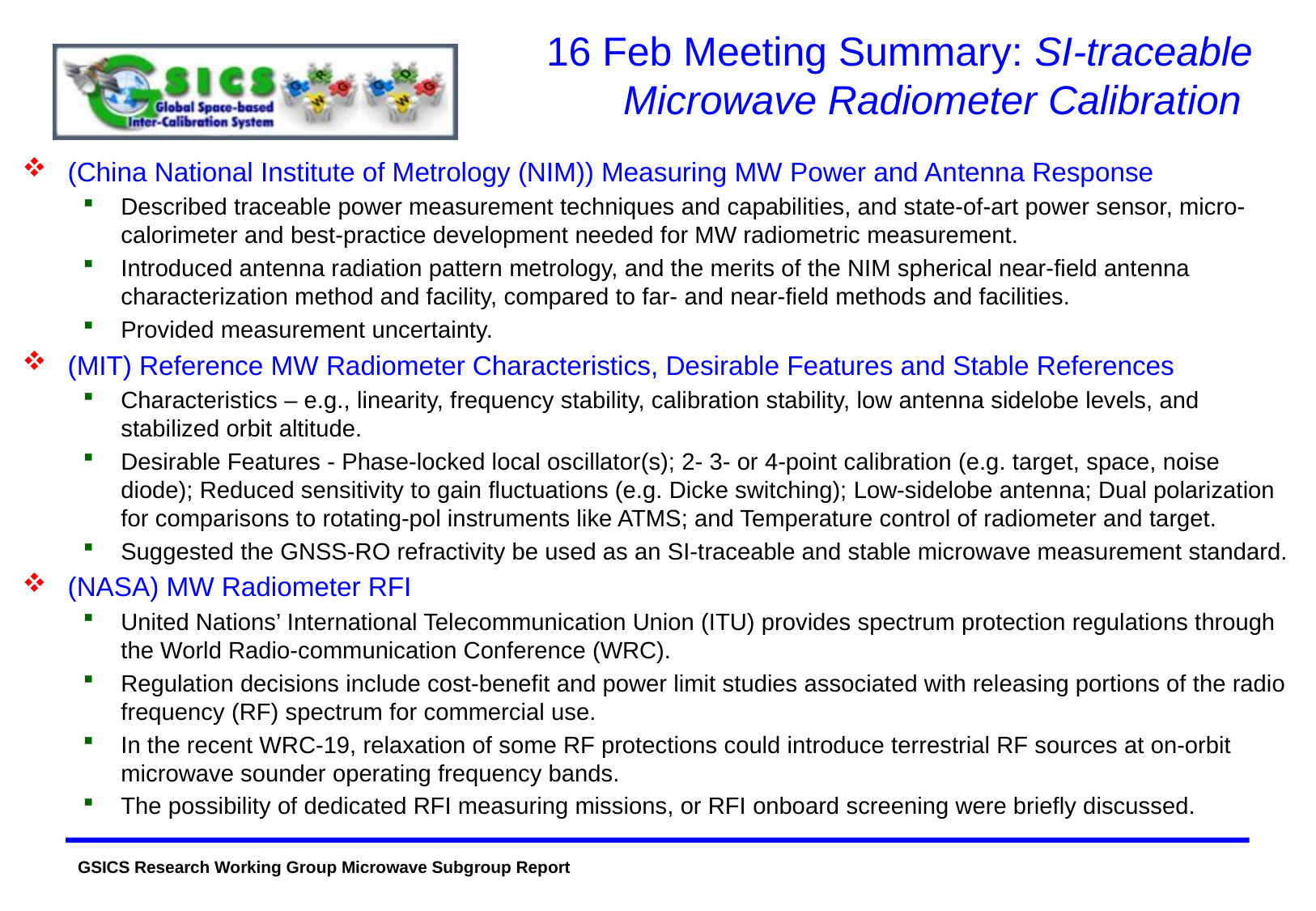

# 16 Feb Meeting Summary: SI-traceable Microwave Radiometer Calibration
(China National Institute of Metrology (NIM)) Measuring MW Power and Antenna Response
Described traceable power measurement techniques and capabilities, and state-of-art power sensor, micro-calorimeter and best-practice development needed for MW radiometric measurement.
Introduced antenna radiation pattern metrology, and the merits of the NIM spherical near-field antenna characterization method and facility, compared to far- and near-field methods and facilities.
Provided measurement uncertainty.
(MIT) Reference MW Radiometer Characteristics, Desirable Features and Stable References
Characteristics – e.g., linearity, frequency stability, calibration stability, low antenna sidelobe levels, and stabilized orbit altitude.
Desirable Features - Phase-locked local oscillator(s); 2- 3- or 4-point calibration (e.g. target, space, noise diode); Reduced sensitivity to gain fluctuations (e.g. Dicke switching); Low-sidelobe antenna; Dual polarization for comparisons to rotating-pol instruments like ATMS; and Temperature control of radiometer and target.
Suggested the GNSS-RO refractivity be used as an SI-traceable and stable microwave measurement standard.
(NASA) MW Radiometer RFI
United Nations’ International Telecommunication Union (ITU) provides spectrum protection regulations through the World Radio-communication Conference (WRC).
Regulation decisions include cost-benefit and power limit studies associated with releasing portions of the radio frequency (RF) spectrum for commercial use.
In the recent WRC-19, relaxation of some RF protections could introduce terrestrial RF sources at on-orbit microwave sounder operating frequency bands.
The possibility of dedicated RFI measuring missions, or RFI onboard screening were briefly discussed.
26